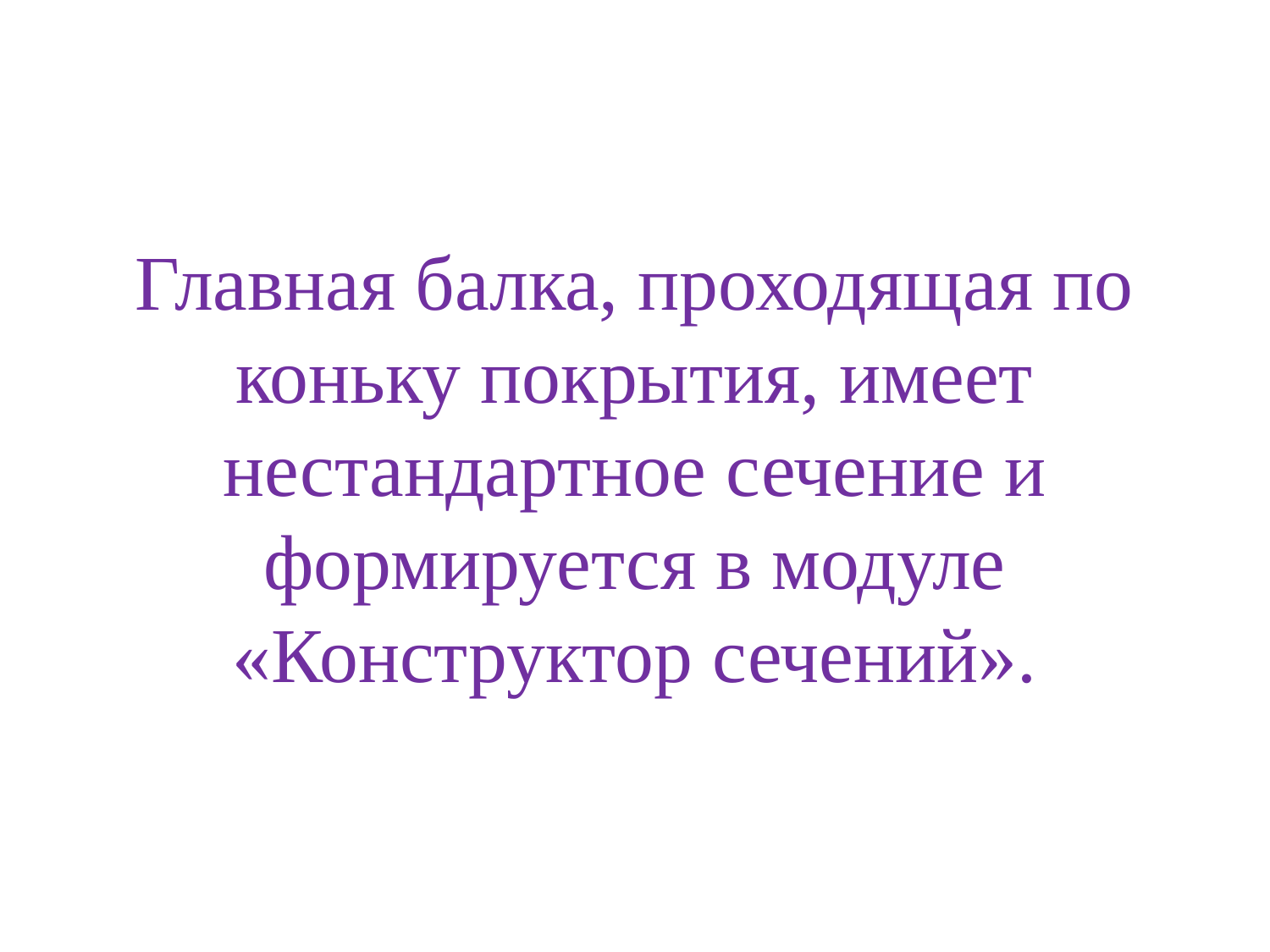

# Главная балка, проходящая по коньку покрытия, имеет нестандартное сечение и формируется в модуле «Конструктор сечений».